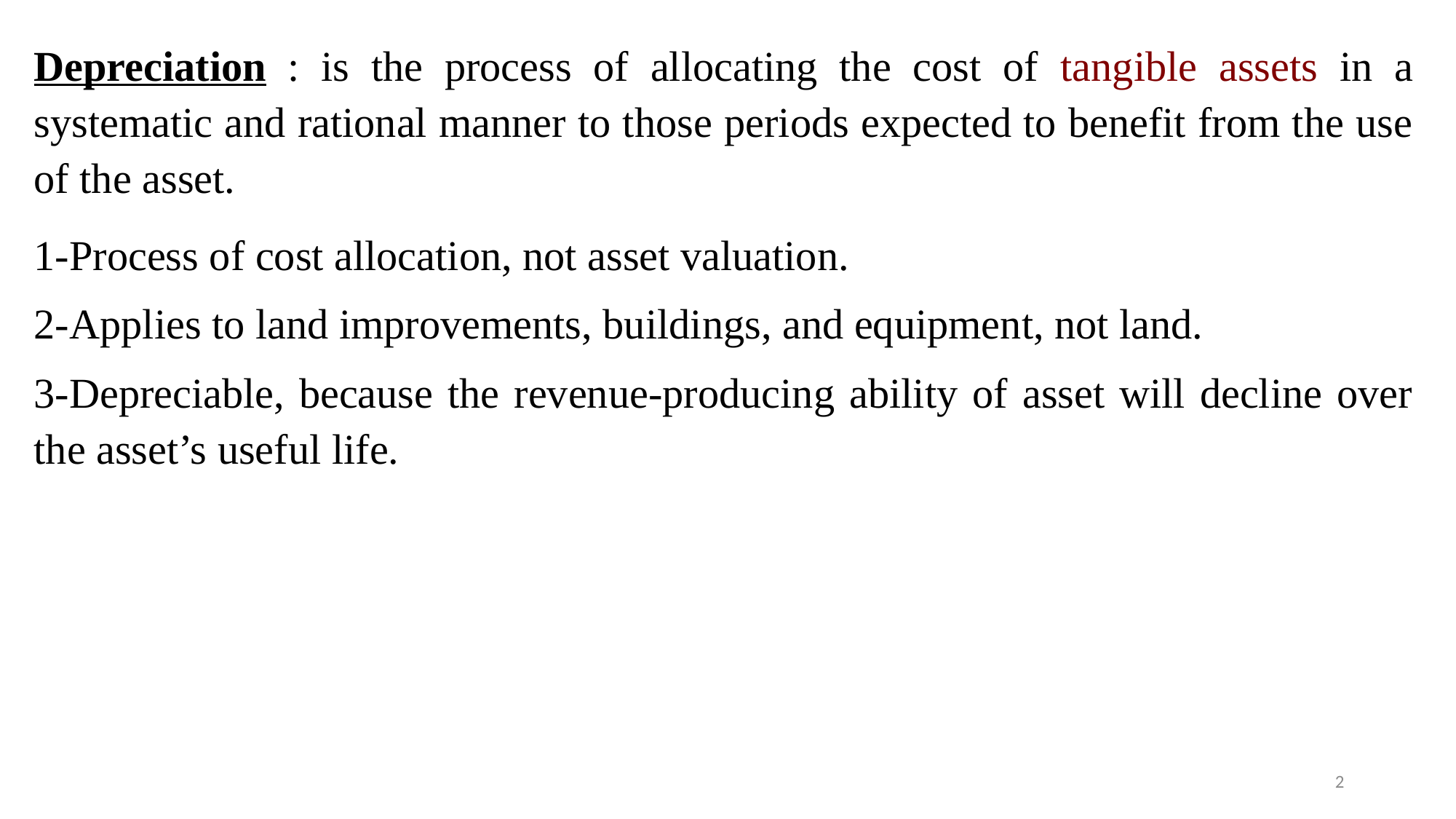

Depreciation : is the process of allocating the cost of tangible assets in a systematic and rational manner to those periods expected to benefit from the use of the asset.
1-Process of cost allocation, not asset valuation.
2-Applies to land improvements, buildings, and equipment, not land.
3-Depreciable, because the revenue-producing ability of asset will decline over the asset’s useful life.

2